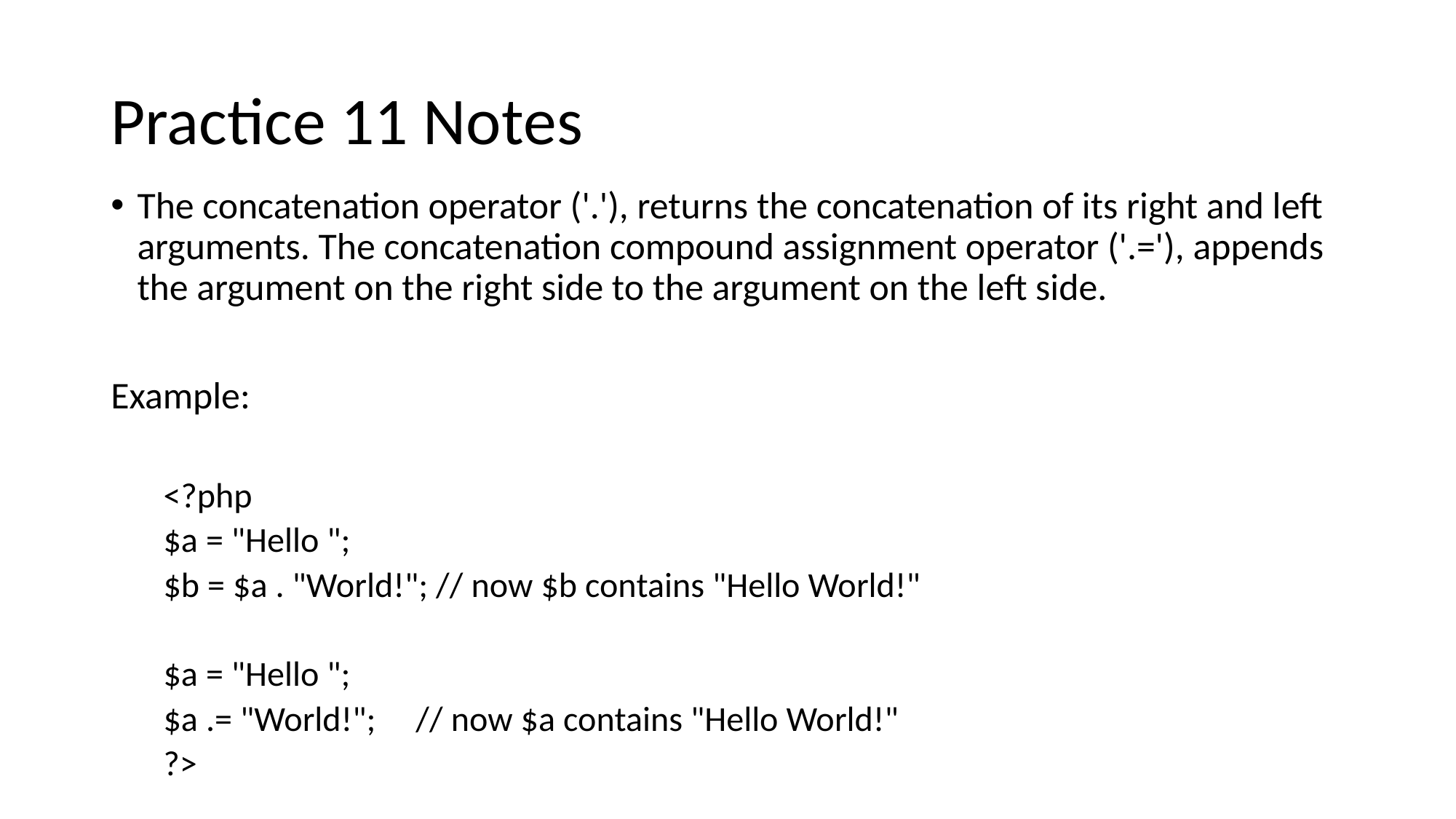

# Practice 11 Notes
The concatenation operator ('.'), returns the concatenation of its right and left arguments. The concatenation compound assignment operator ('.='), appends the argument on the right side to the argument on the left side.

Example:

<?php
$a = "Hello ";
$b = $a . "World!"; // now $b contains "Hello World!"

$a = "Hello ";
$a .= "World!";     // now $a contains "Hello World!"
?>